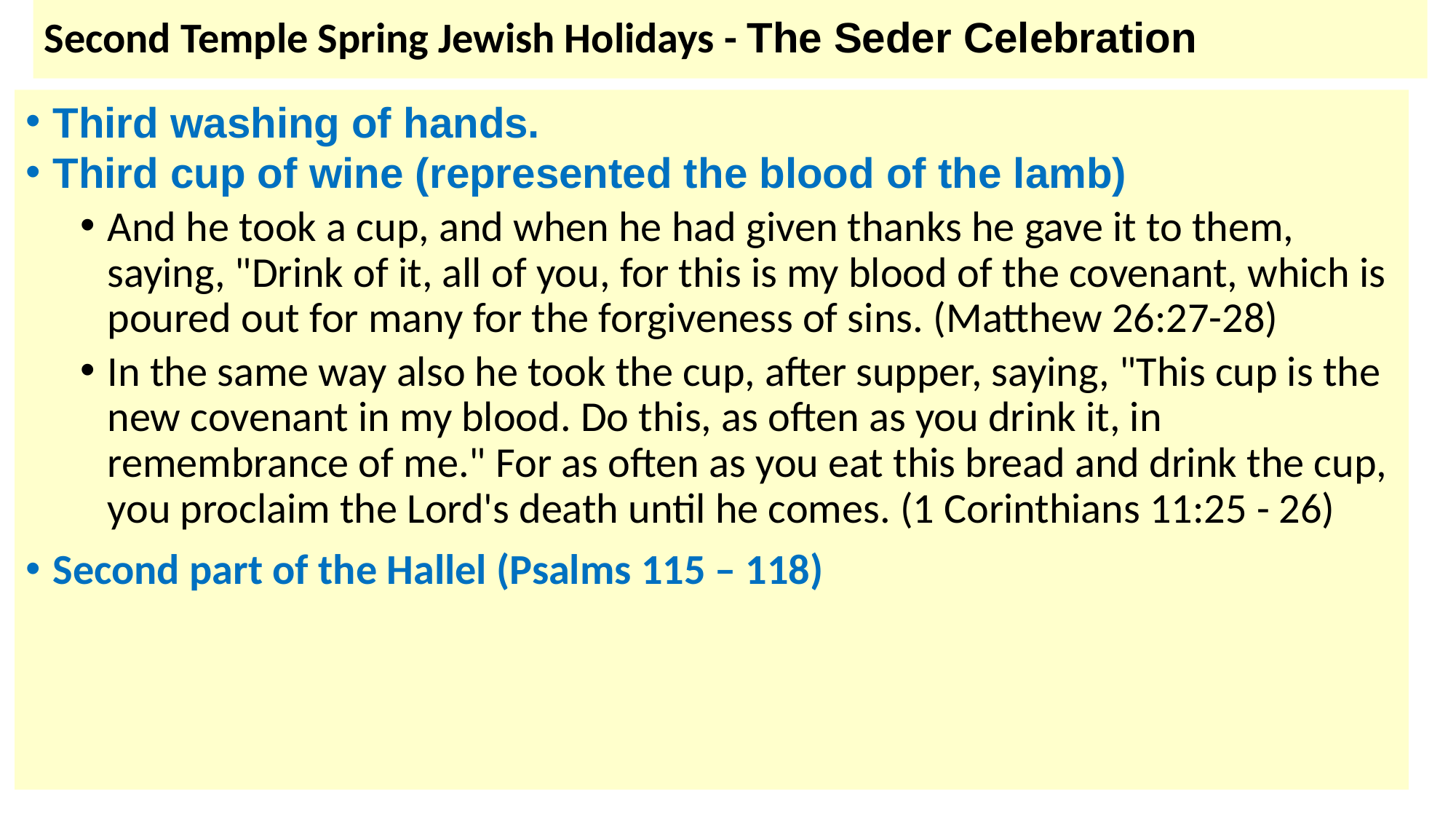

# Second Temple Spring Jewish Holidays - The Seder Celebration
Third washing of hands.
Third cup of wine (represented the blood of the lamb)
And he took a cup, and when he had given thanks he gave it to them, saying, "Drink of it, all of you, for this is my blood of the covenant, which is poured out for many for the forgiveness of sins. (Matthew 26:27-28)
In the same way also he took the cup, after supper, saying, "This cup is the new covenant in my blood. Do this, as often as you drink it, in remembrance of me." For as often as you eat this bread and drink the cup, you proclaim the Lord's death until he comes. (1 Corinthians 11:25 - 26)
Second part of the Hallel (Psalms 115 – 118)